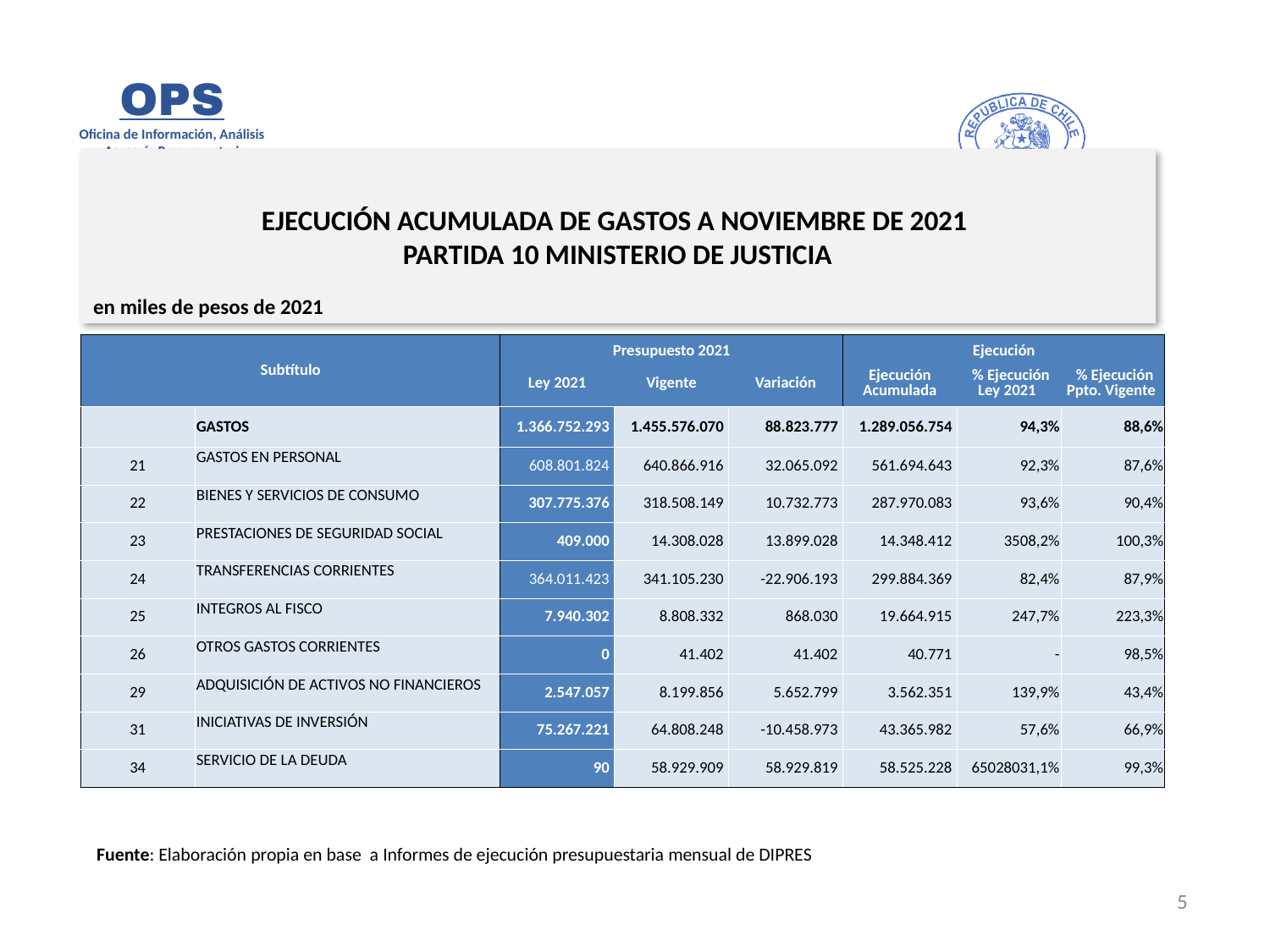

# EJECUCIÓN ACUMULADA DE GASTOS A NOVIEMBRE DE 2021 PARTIDA 10 MINISTERIO DE JUSTICIA
en miles de pesos de 2021
| Subtítulo |  | Presupuesto 2021 |  |  | Ejecución |  |  |
| --- | --- | --- | --- | --- | --- | --- | --- |
|  |  | Ley 2021 | Vigente | Variación | Ejecución Acumulada | % Ejecución Ley 2021 | % Ejecución Ppto. Vigente |
|  | GASTOS | 1.366.752.293 | 1.455.576.070 | 88.823.777 | 1.289.056.754 | 94,3% | 88,6% |
| 21 | GASTOS EN PERSONAL | 608.801.824 | 640.866.916 | 32.065.092 | 561.694.643 | 92,3% | 87,6% |
| 22 | BIENES Y SERVICIOS DE CONSUMO | 307.775.376 | 318.508.149 | 10.732.773 | 287.970.083 | 93,6% | 90,4% |
| 23 | PRESTACIONES DE SEGURIDAD SOCIAL | 409.000 | 14.308.028 | 13.899.028 | 14.348.412 | 3508,2% | 100,3% |
| 24 | TRANSFERENCIAS CORRIENTES | 364.011.423 | 341.105.230 | -22.906.193 | 299.884.369 | 82,4% | 87,9% |
| 25 | INTEGROS AL FISCO | 7.940.302 | 8.808.332 | 868.030 | 19.664.915 | 247,7% | 223,3% |
| 26 | OTROS GASTOS CORRIENTES | 0 | 41.402 | 41.402 | 40.771 | - | 98,5% |
| 29 | ADQUISICIÓN DE ACTIVOS NO FINANCIEROS | 2.547.057 | 8.199.856 | 5.652.799 | 3.562.351 | 139,9% | 43,4% |
| 31 | INICIATIVAS DE INVERSIÓN | 75.267.221 | 64.808.248 | -10.458.973 | 43.365.982 | 57,6% | 66,9% |
| 34 | SERVICIO DE LA DEUDA | 90 | 58.929.909 | 58.929.819 | 58.525.228 | 65028031,1% | 99,3% |
Fuente: Elaboración propia en base  a Informes de ejecución presupuestaria mensual de DIPRES
5